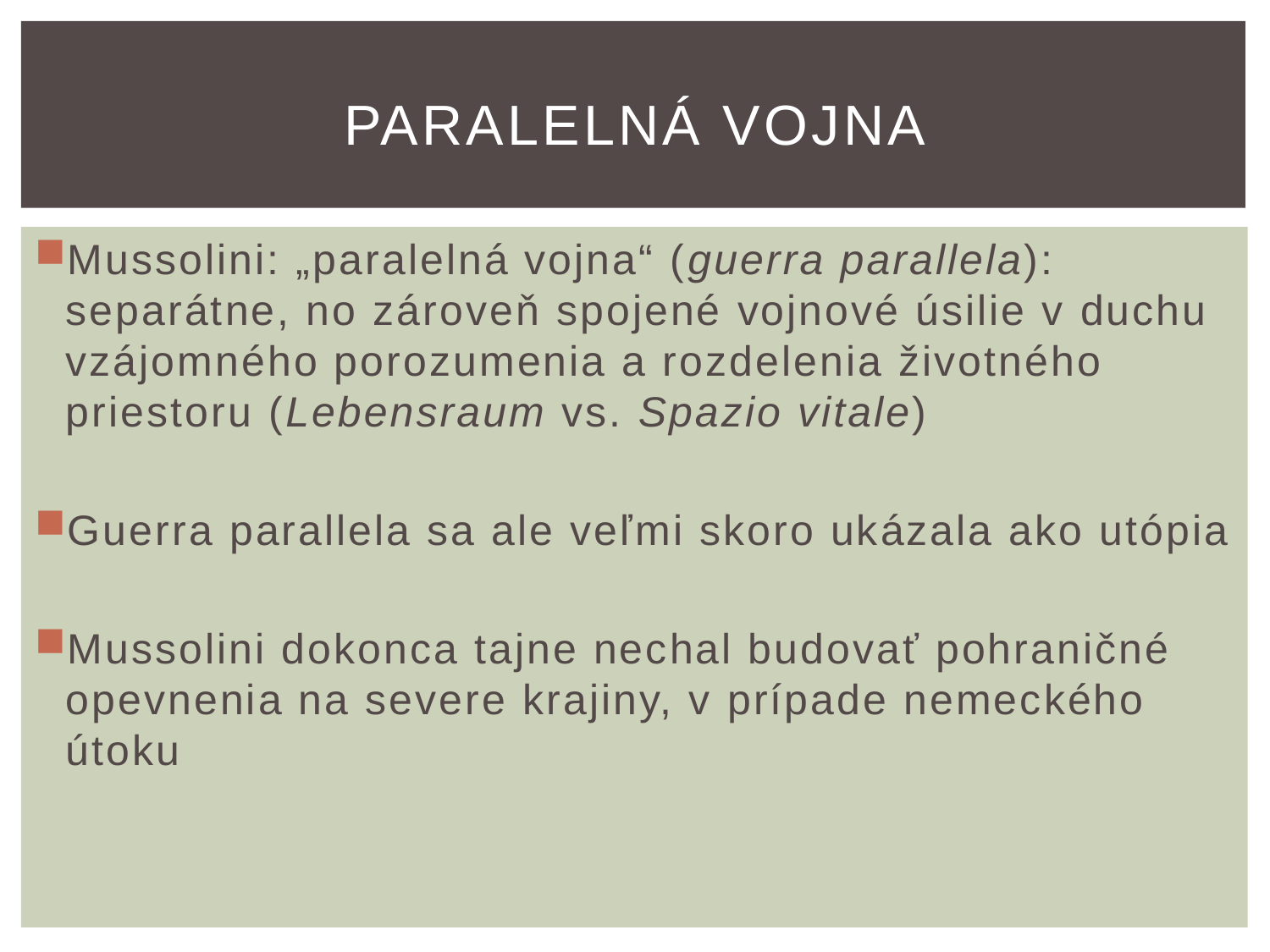

# Paralelná vojna
Mussolini: „paralelná vojna“ (guerra parallela): separátne, no zároveň spojené vojnové úsilie v duchu vzájomného porozumenia a rozdelenia životného priestoru (Lebensraum vs. Spazio vitale)

Guerra parallela sa ale veľmi skoro ukázala ako utópia

Mussolini dokonca tajne nechal budovať pohraničné opevnenia na severe krajiny, v prípade nemeckého útoku